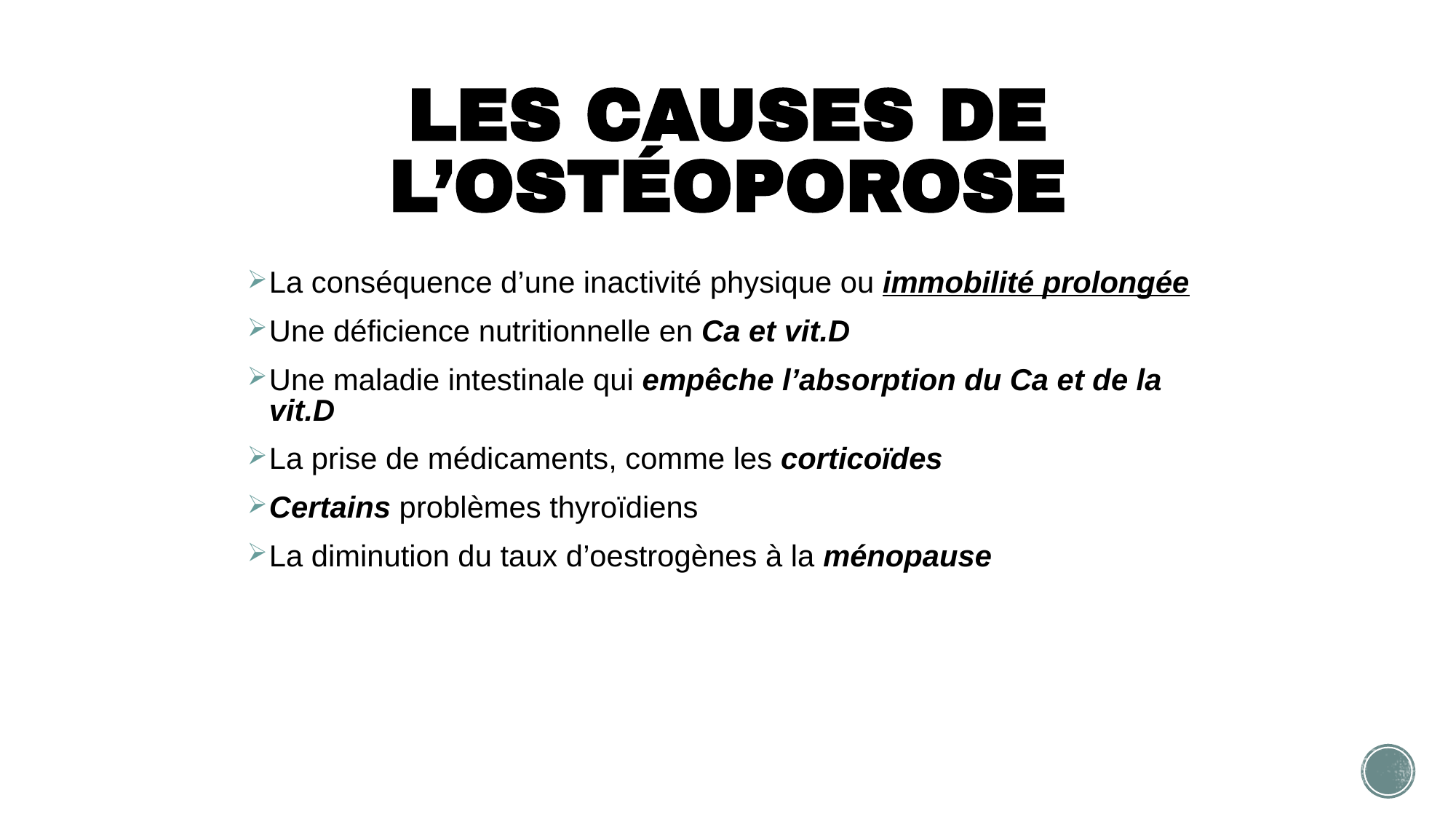

# LES CAUSES DE L’OSTÉOPOROSE
La conséquence d’une inactivité physique ou immobilité prolongée
Une déficience nutritionnelle en Ca et vit.D
Une maladie intestinale qui empêche l’absorption du Ca et de la vit.D
La prise de médicaments, comme les corticoïdes
Certains problèmes thyroïdiens
La diminution du taux d’oestrogènes à la ménopause